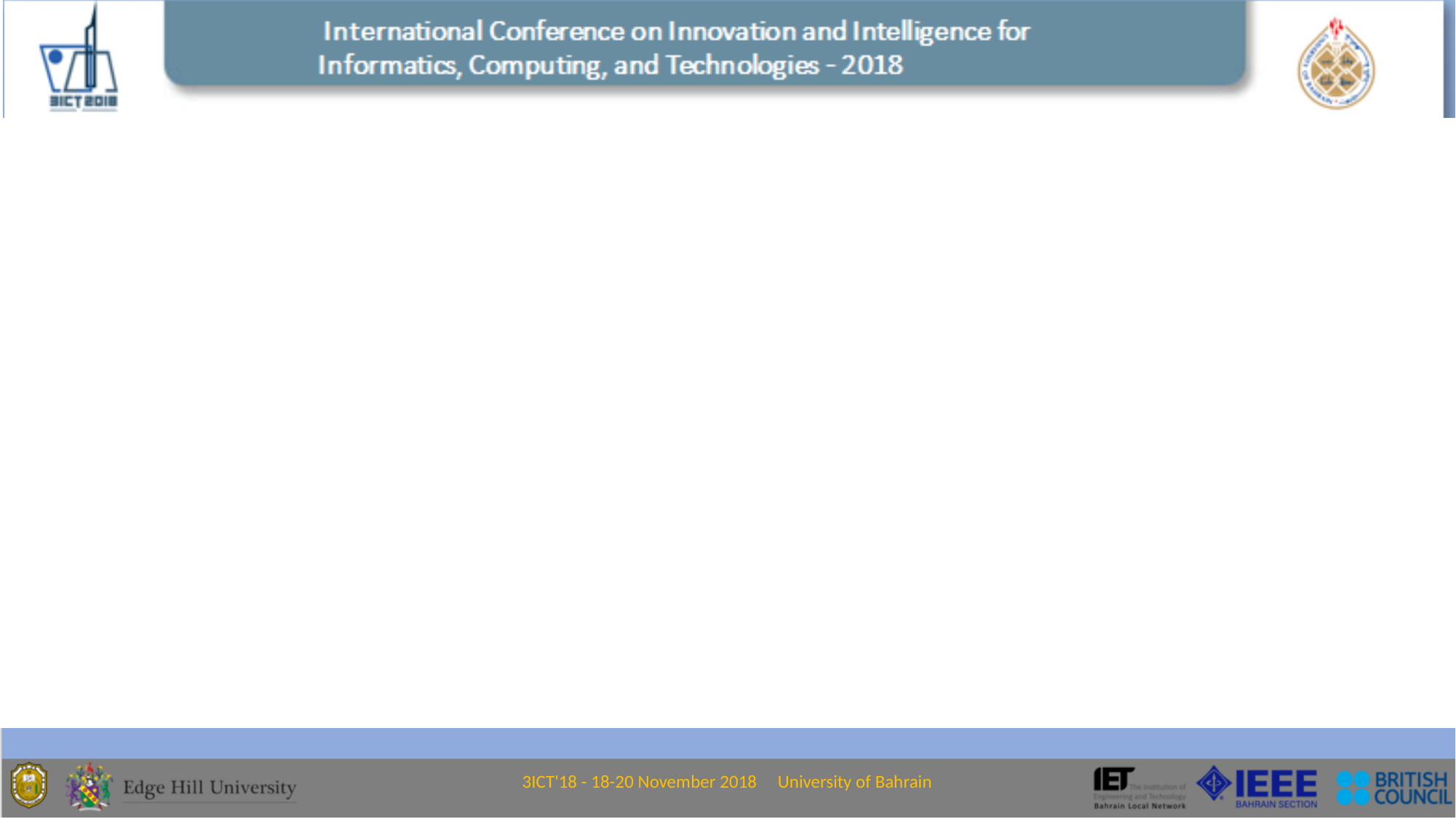

#

3ICT'18 - 18-20 November 2018     University of Bahrain